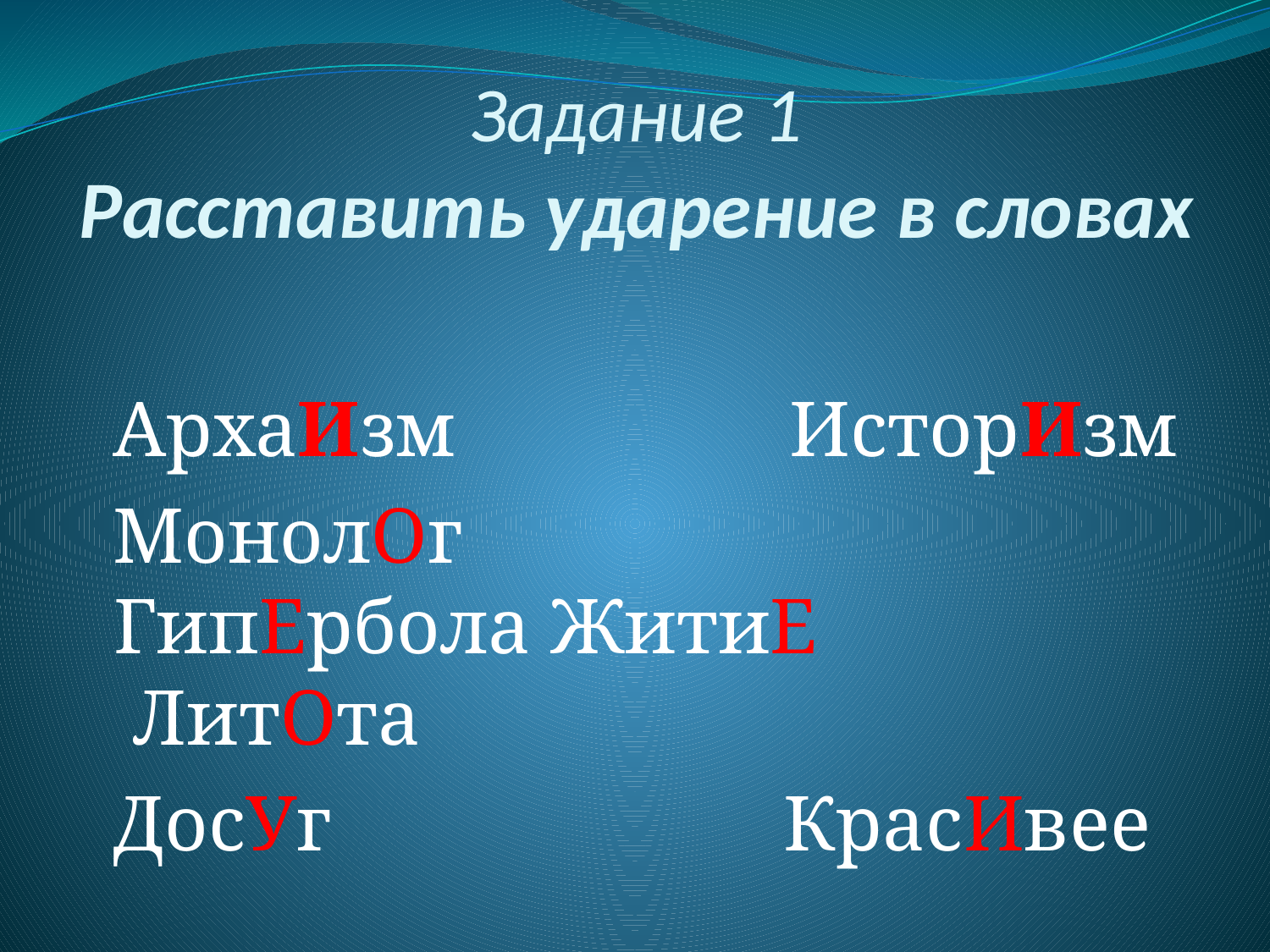

АрхаИзм                 ИсторИзм
МонолОг                 ГипЕрбола ЖитиЕ                     ЛитОта
ДосУг                       КрасИвее

Задание 1
Расставить ударение в словах